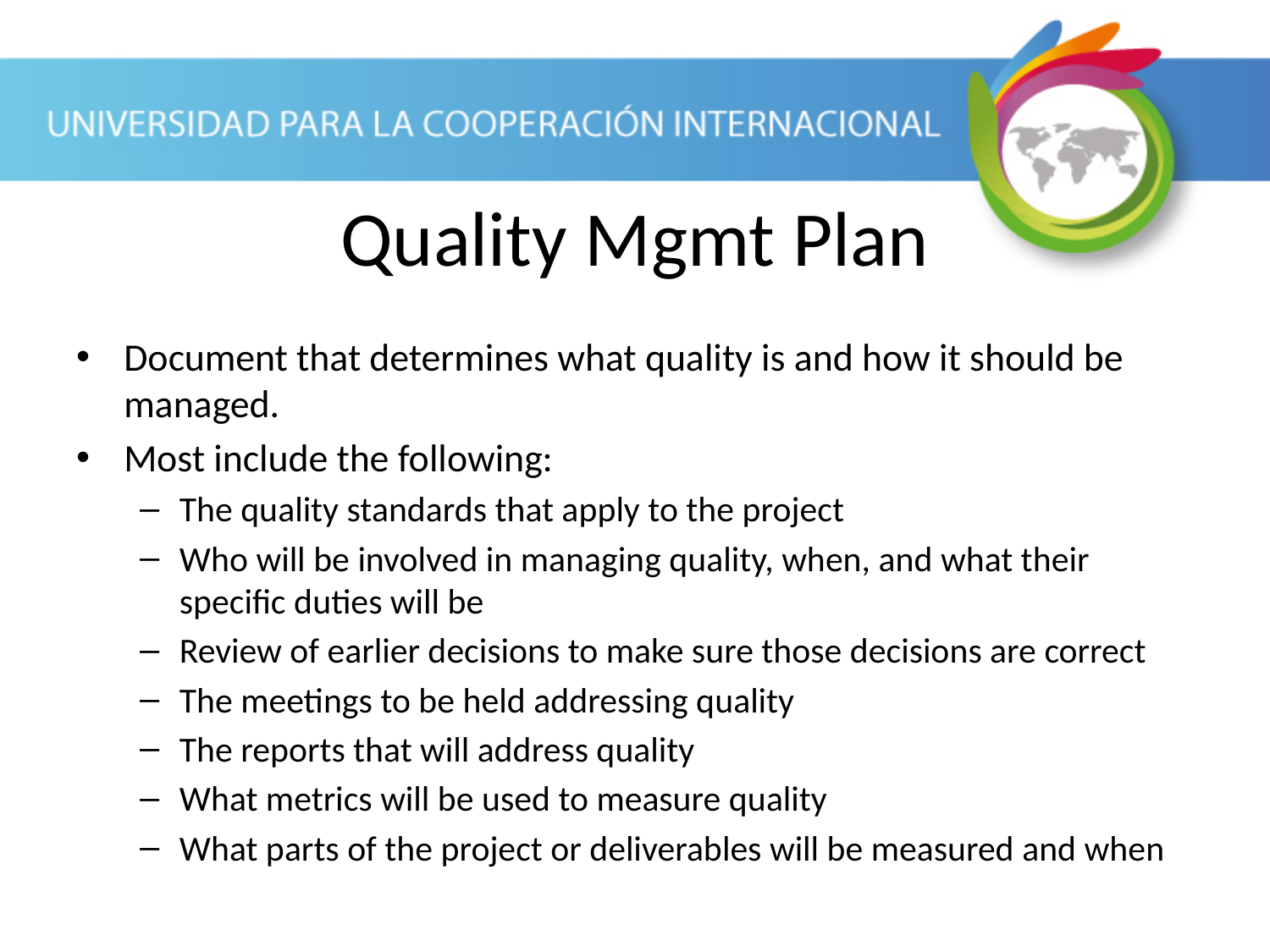

Quality Mgmt Plan
Document that determines what quality is and how it should be managed.
Most include the following:
The quality standards that apply to the project
Who will be involved in managing quality, when, and what their specific duties will be
Review of earlier decisions to make sure those decisions are correct
The meetings to be held addressing quality
The reports that will address quality
What metrics will be used to measure quality
What parts of the project or deliverables will be measured and when